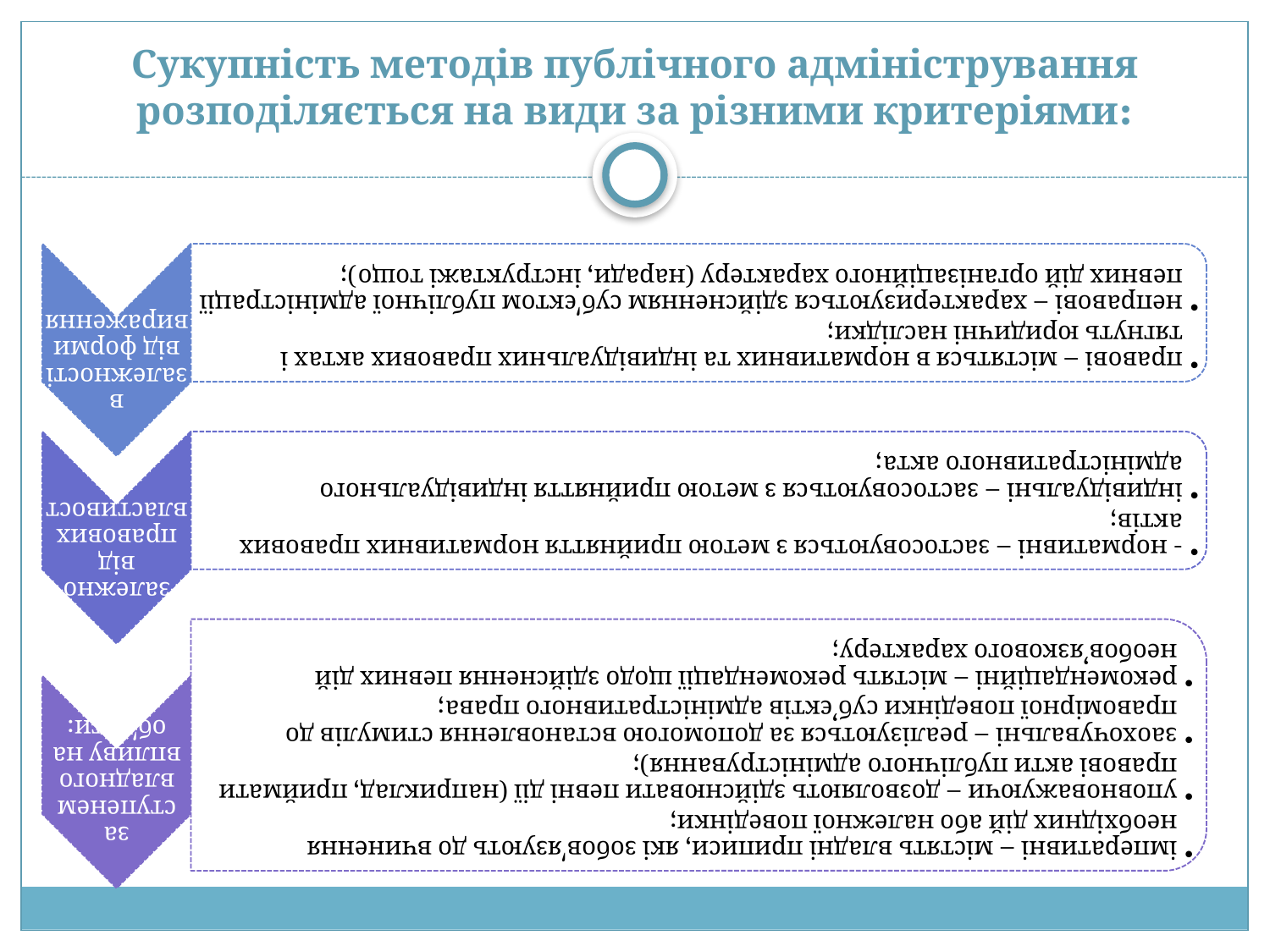

# Сукупність методів публічного адміністрування розподіляється на види за різними критеріями:
в залежності від форми вираження:
правові – містяться в нормативних та індивідуальних правових актах і тягнуть юридичні наслідки;
неправові – характеризуються здійсненням суб'єктом публічної адміністрації певних дій організаційного характеру (наради, інструктажі тощо);
залежно від правових властивостей:
- нормативні – застосовуються з метою прийняття нормативних правових актів;
індивідуальні – застосовуються з метою прийняття індивідуального адміністративного акта;
за ступенем владного впливу на об'єкти:
імперативні – містять владні приписи, які зобов'язують до вчинення необхідних дій або належної поведінки;
уповноважуючи – дозволяють здійснювати певні дії (наприклад, приймати правові акти публічного адміністрування);
заохочувальні – реалізуються за допомогою встановлення стимулів до правомірної поведінки суб’єктів адміністративного права;
рекомендаційні – містять рекомендації щодо здійснення певних дій необов’язкового характеру;